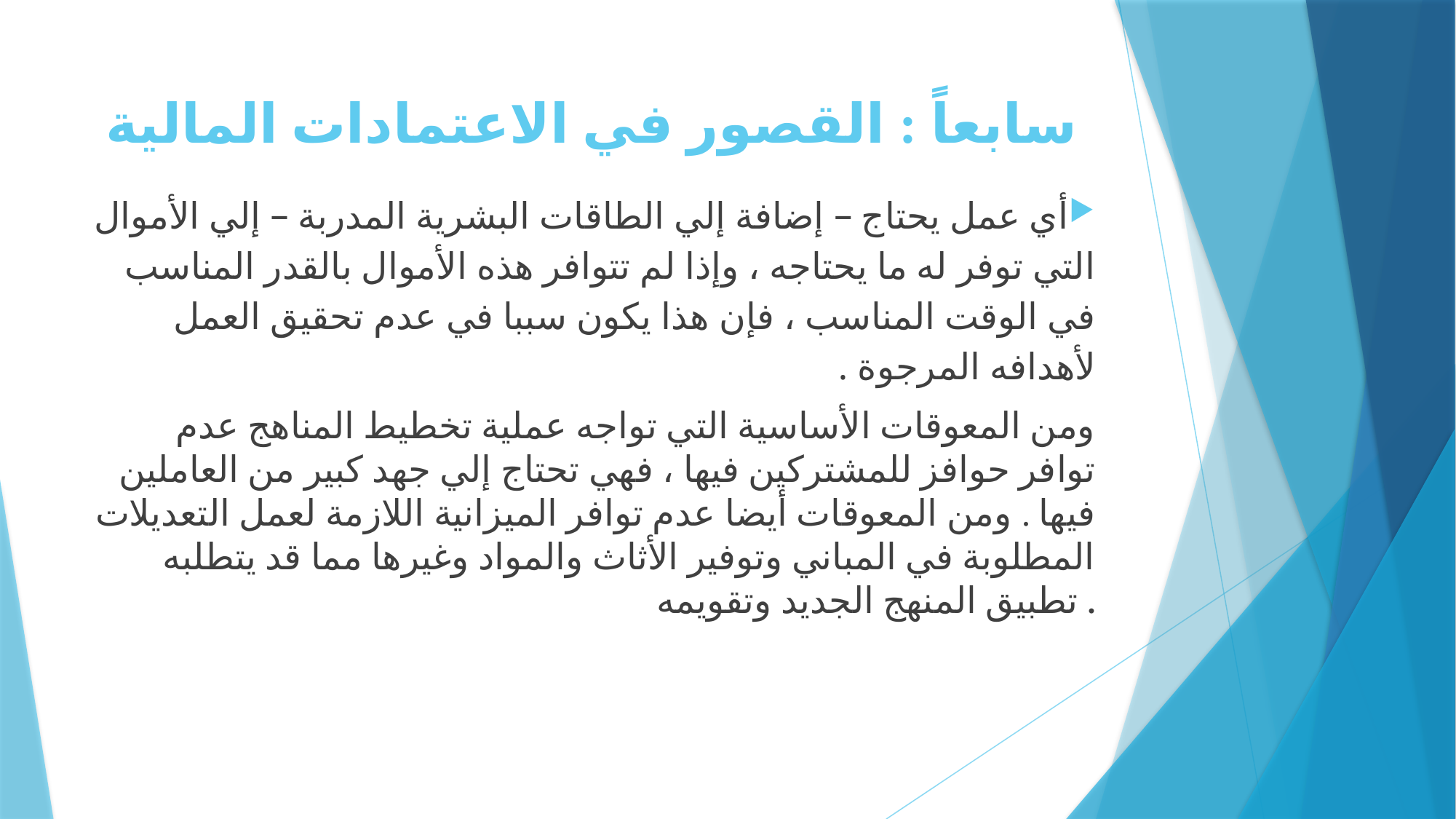

# سابعاً : القصور في الاعتمادات المالية
أي عمل يحتاج – إضافة إلي الطاقات البشرية المدربة – إلي الأموال التي توفر له ما يحتاجه ، وإذا لم تتوافر هذه الأموال بالقدر المناسب في الوقت المناسب ، فإن هذا يكون سببا في عدم تحقيق العمل لأهدافه المرجوة .
  ومن المعوقات الأساسية التي تواجه عملية تخطيط المناهج عدم توافر حوافز للمشتركين فيها ، فهي تحتاج إلي جهد كبير من العاملين فيها . ومن المعوقات أيضا عدم توافر الميزانية اللازمة لعمل التعديلات المطلوبة في المباني وتوفير الأثاث والمواد وغيرها مما قد يتطلبه تطبيق المنهج الجديد وتقويمه .